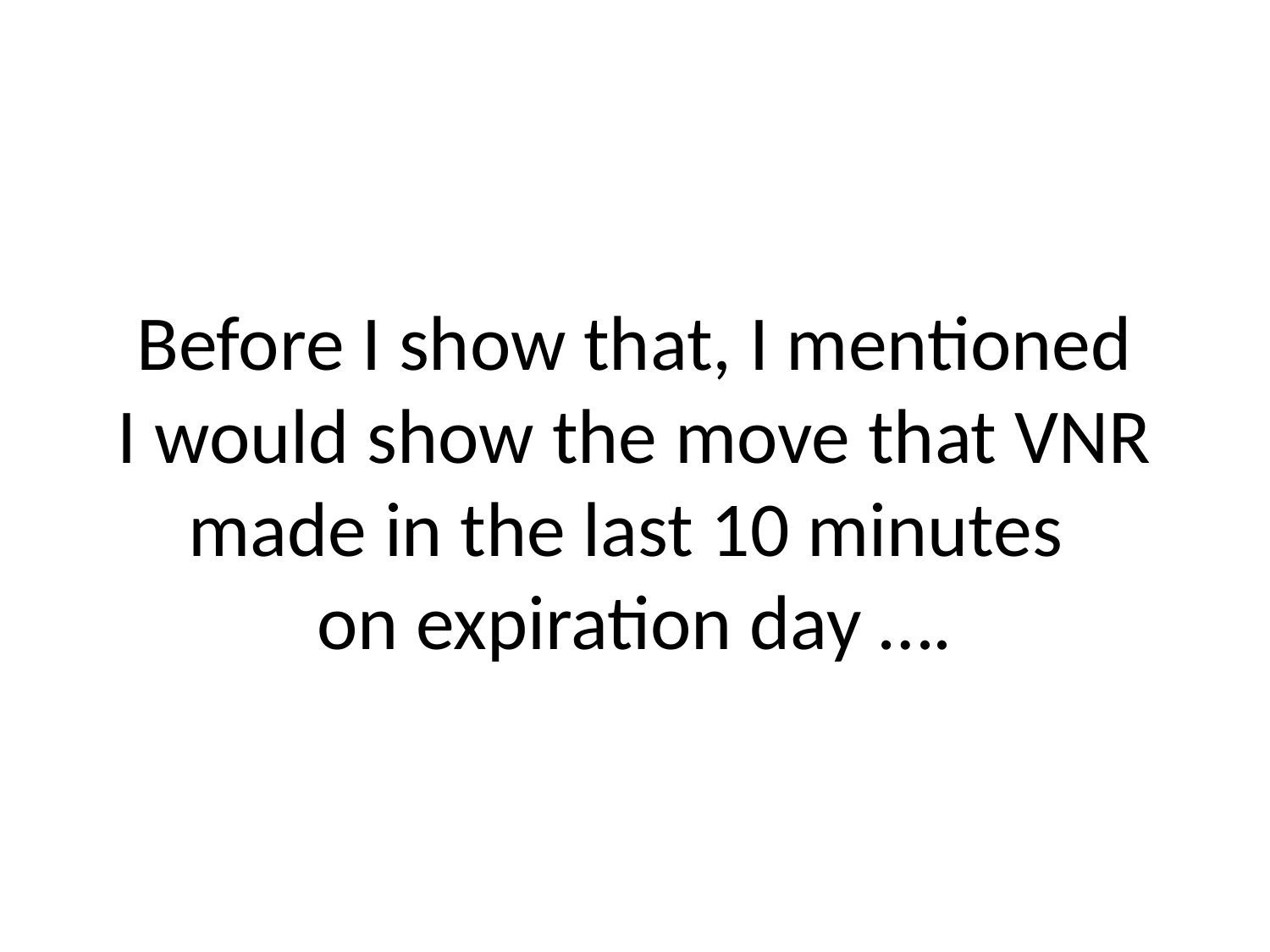

# Before I show that, I mentioned I would show the move that VNR made in the last 10 minutes on expiration day ….